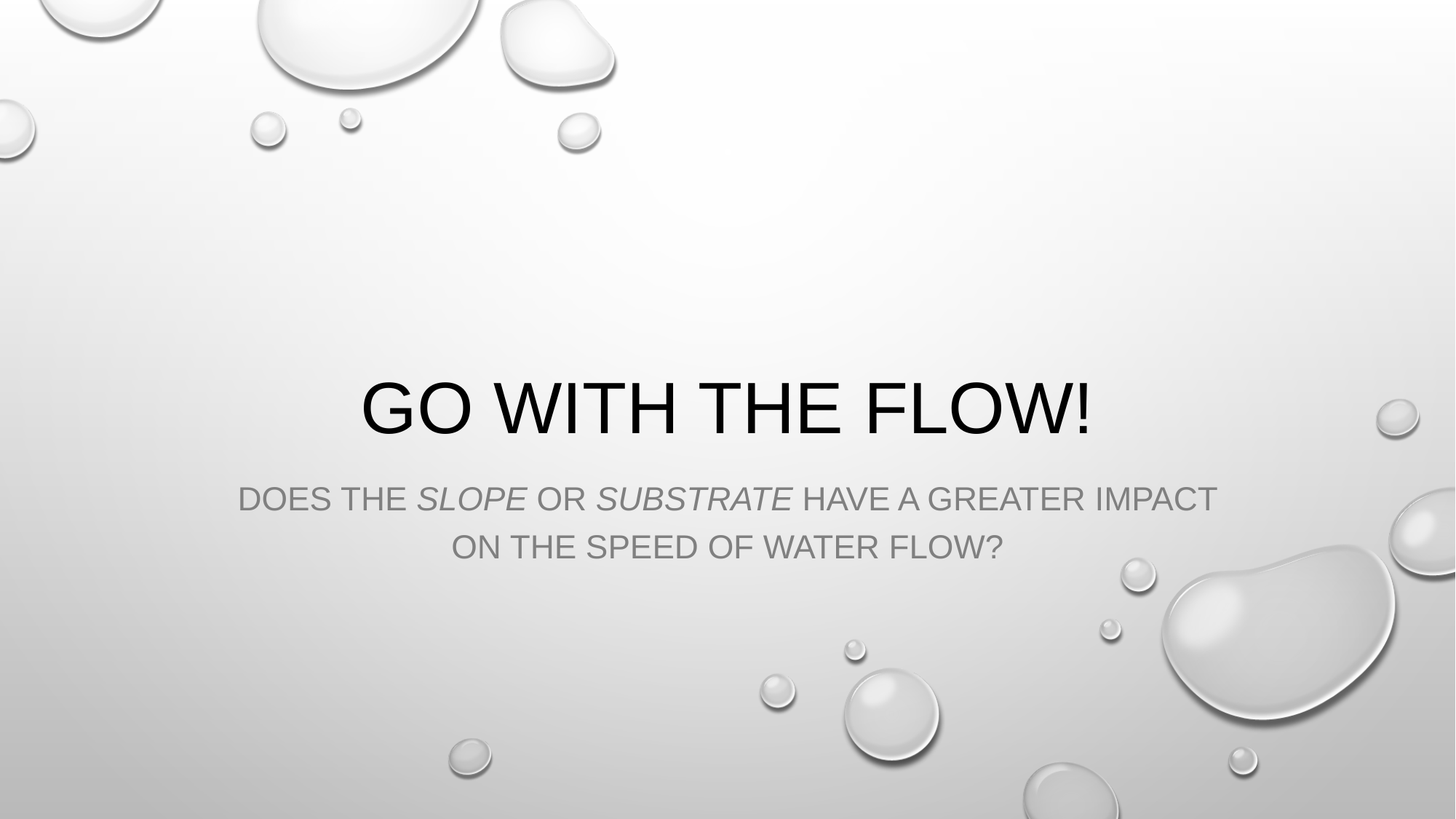

# Go with the Flow!
Does the slope or substrate have a greater impact on the speed of water flow?